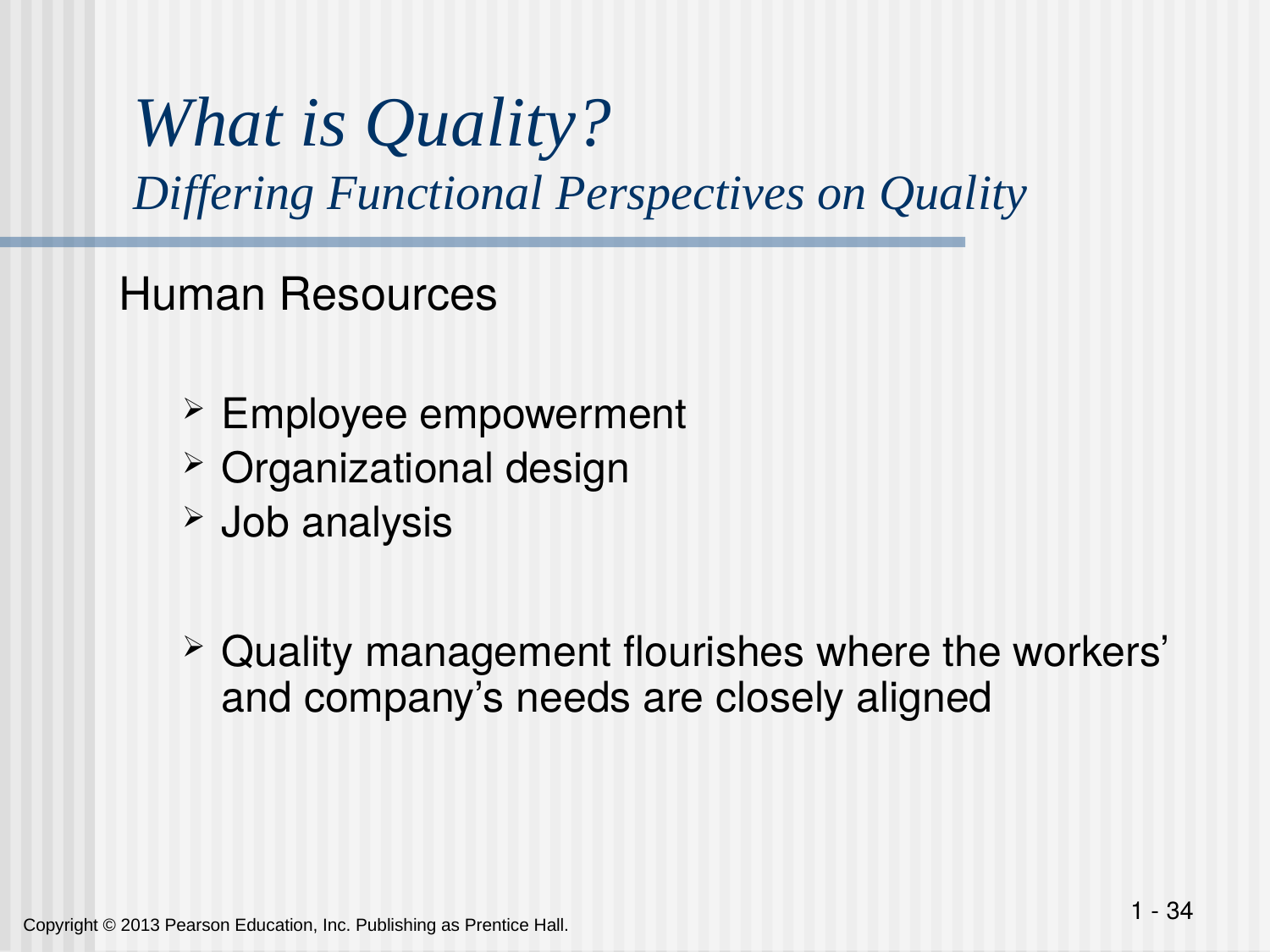

# What is Quality? Differing Functional Perspectives on Quality

Human Resources

Employee empowerment
Organizational design
Job analysis

Quality management flourishes where the workers’ and company’s needs are closely aligned

  1 - 34